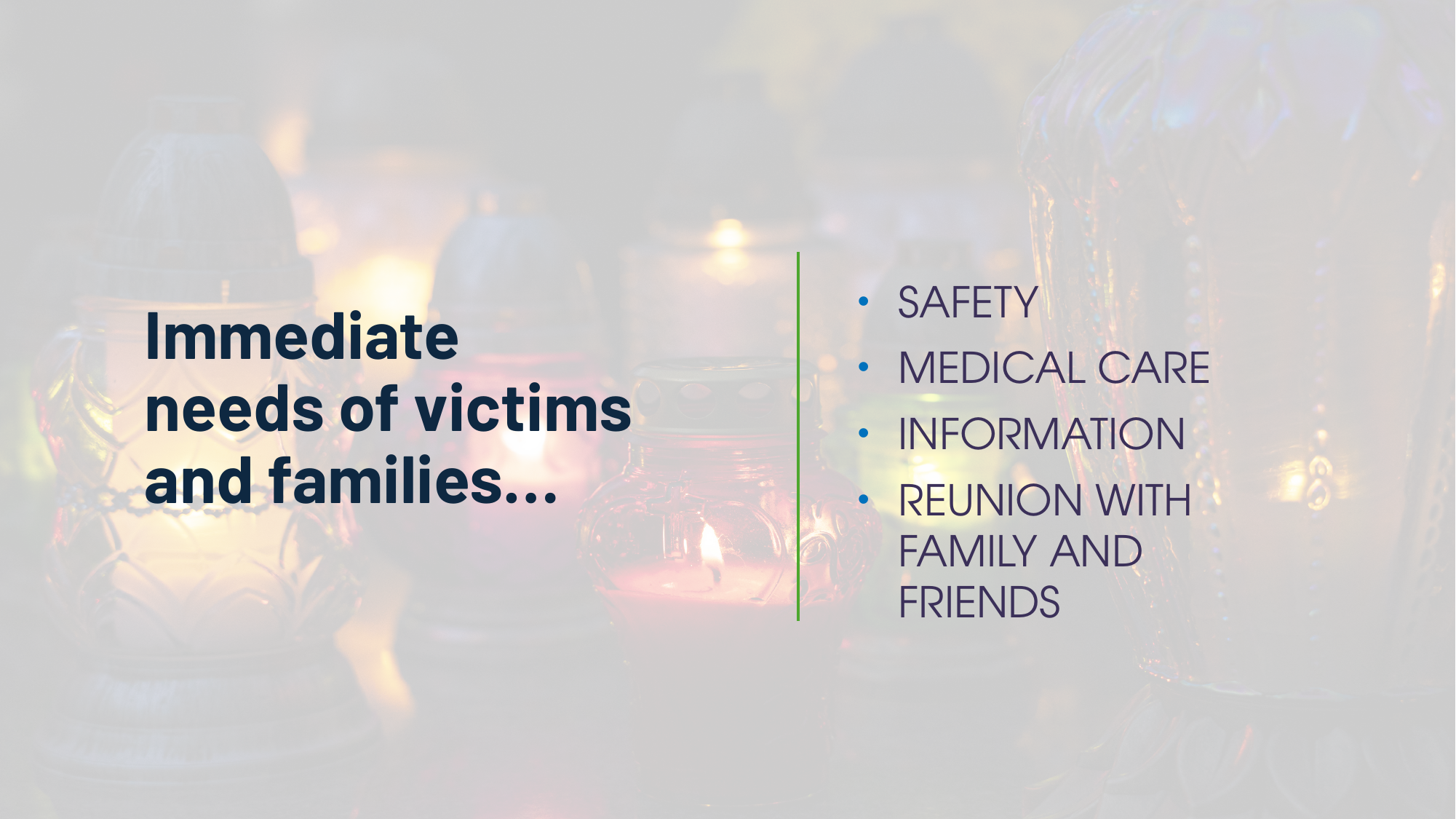

Immediate needs of victims and families…
SAFETY
MEDICAL CARE
INFORMATION
REUNION WITH FAMILY AND FRIENDS